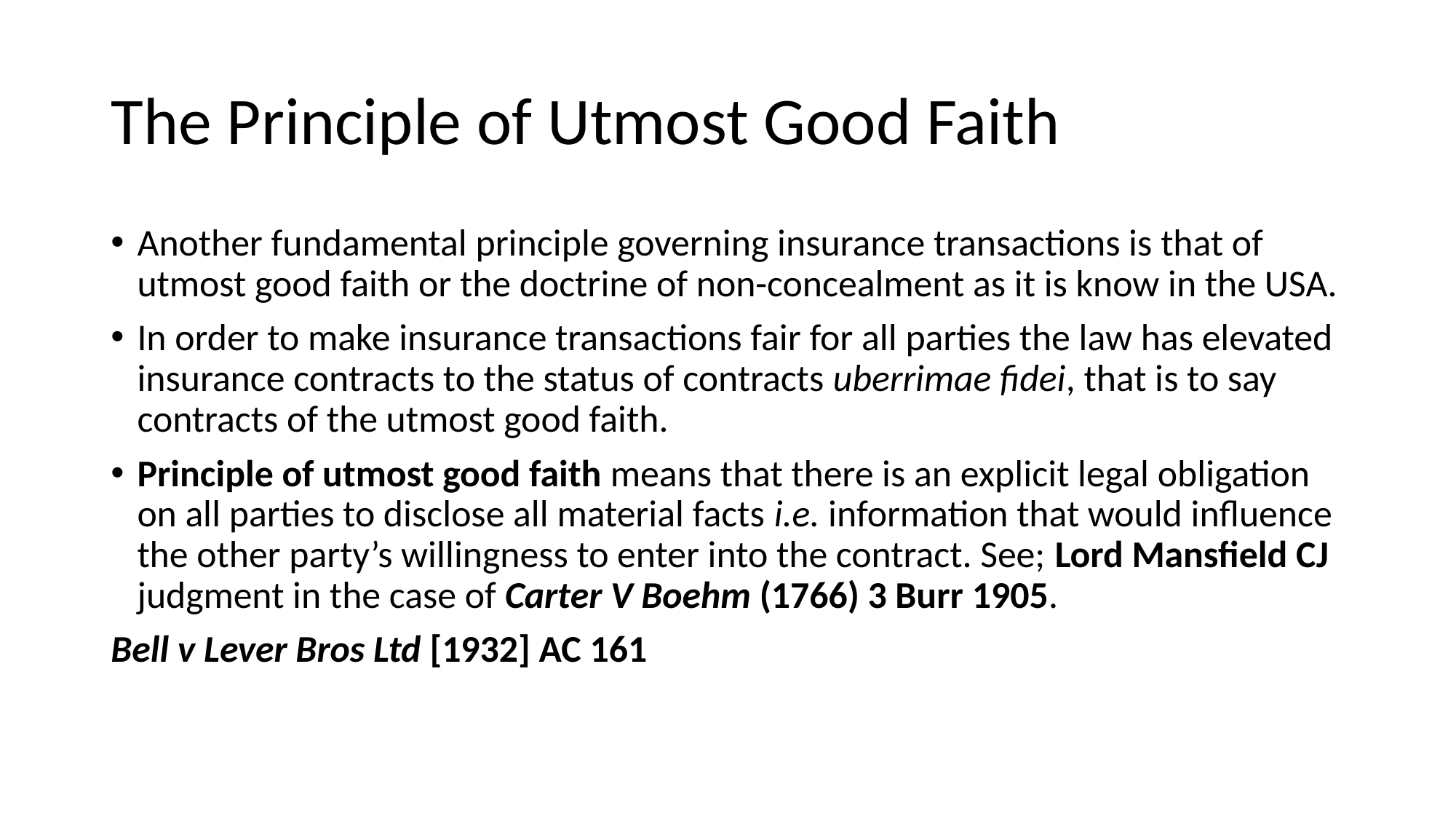

# The Principle of Utmost Good Faith
Another fundamental principle governing insurance transactions is that of utmost good faith or the doctrine of non-concealment as it is know in the USA.
In order to make insurance transactions fair for all parties the law has elevated insurance contracts to the status of contracts uberrimae fidei, that is to say contracts of the utmost good faith.
Principle of utmost good faith means that there is an explicit legal obligation on all parties to disclose all material facts i.e. information that would influence the other party’s willingness to enter into the contract. See; Lord Mansfield CJ judgment in the case of Carter V Boehm (1766) 3 Burr 1905.
Bell v Lever Bros Ltd [1932] AC 161